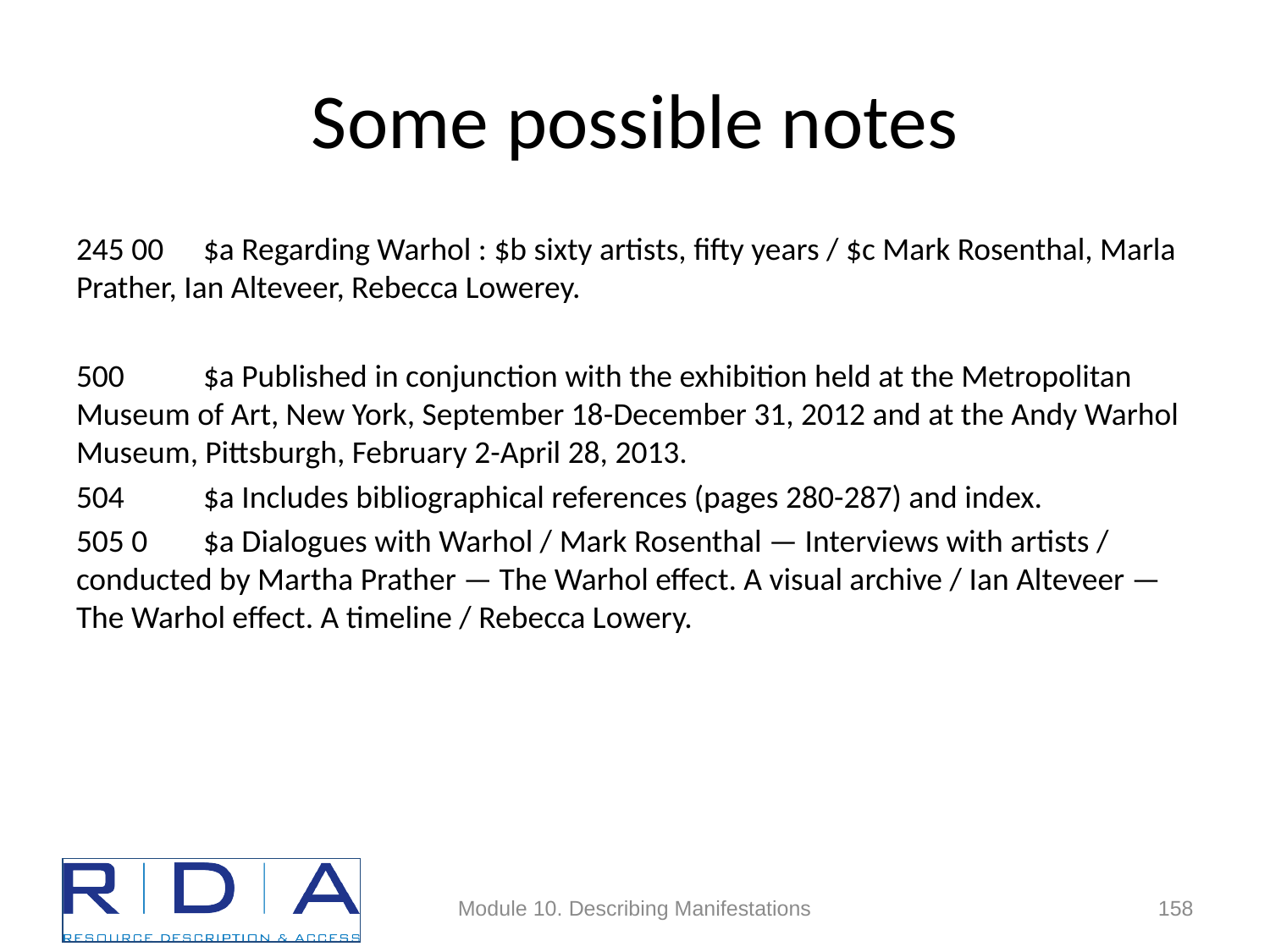

# Some possible notes
245 00	$a Regarding Warhol : $b sixty artists, fifty years / $c Mark Rosenthal, Marla Prather, Ian Alteveer, Rebecca Lowerey.

500  	$a Published in conjunction with the exhibition held at the Metropolitan Museum of Art, New York, September 18-December 31, 2012 and at the Andy Warhol Museum, Pittsburgh, February 2-April 28, 2013.
504 	$a Includes bibliographical references (pages 280-287) and index.
505 0 	$a Dialogues with Warhol / Mark Rosenthal — Interviews with artists / conducted by Martha Prather — The Warhol effect. A visual archive / Ian Alteveer — The Warhol effect. A timeline / Rebecca Lowery.

Module 10. Describing Manifestations
158